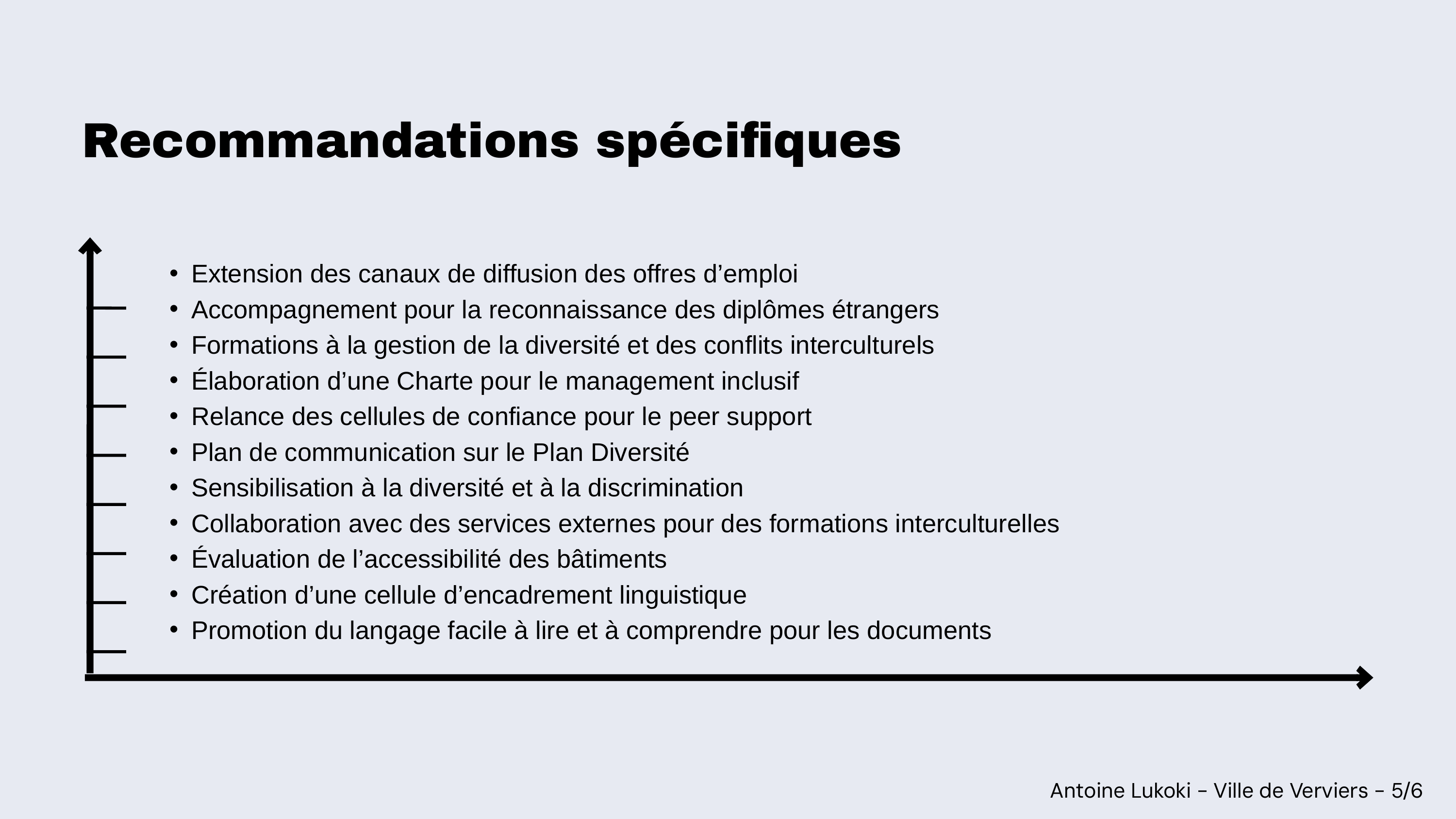

Recommandations spécifiques

Extension des canaux de diffusion des offres d’emploi
Accompagnement pour la reconnaissance des diplômes étrangers
Formations à la gestion de la diversité et des conflits interculturels
Élaboration d’une Charte pour le management inclusif
Relance des cellules de confiance pour le peer support
Plan de communication sur le Plan Diversité
Sensibilisation à la diversité et à la discrimination
Collaboration avec des services externes pour des formations interculturelles
Évaluation de l’accessibilité des bâtiments
Création d’une cellule d’encadrement linguistique
Promotion du langage facile à lire et à comprendre pour les documents

Antoine Lukoki - Ville de Verviers - 5/6